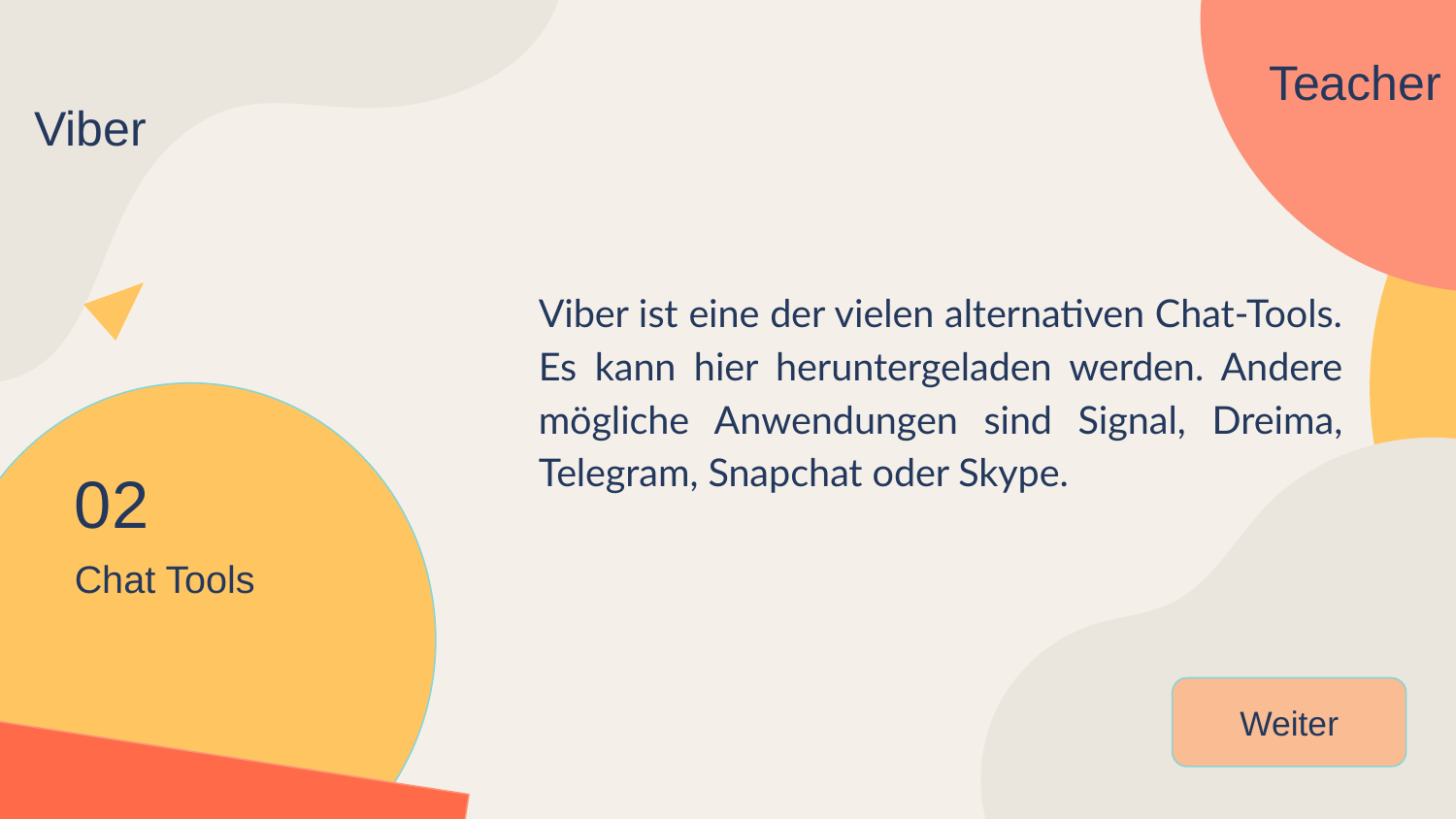

Viber
Teacher
Viber ist eine der vielen alternativen Chat-Tools. Es kann hier heruntergeladen werden. Andere mögliche Anwendungen sind Signal, Dreima, Telegram, Snapchat oder Skype.

02
# Chat Tools
Weiter